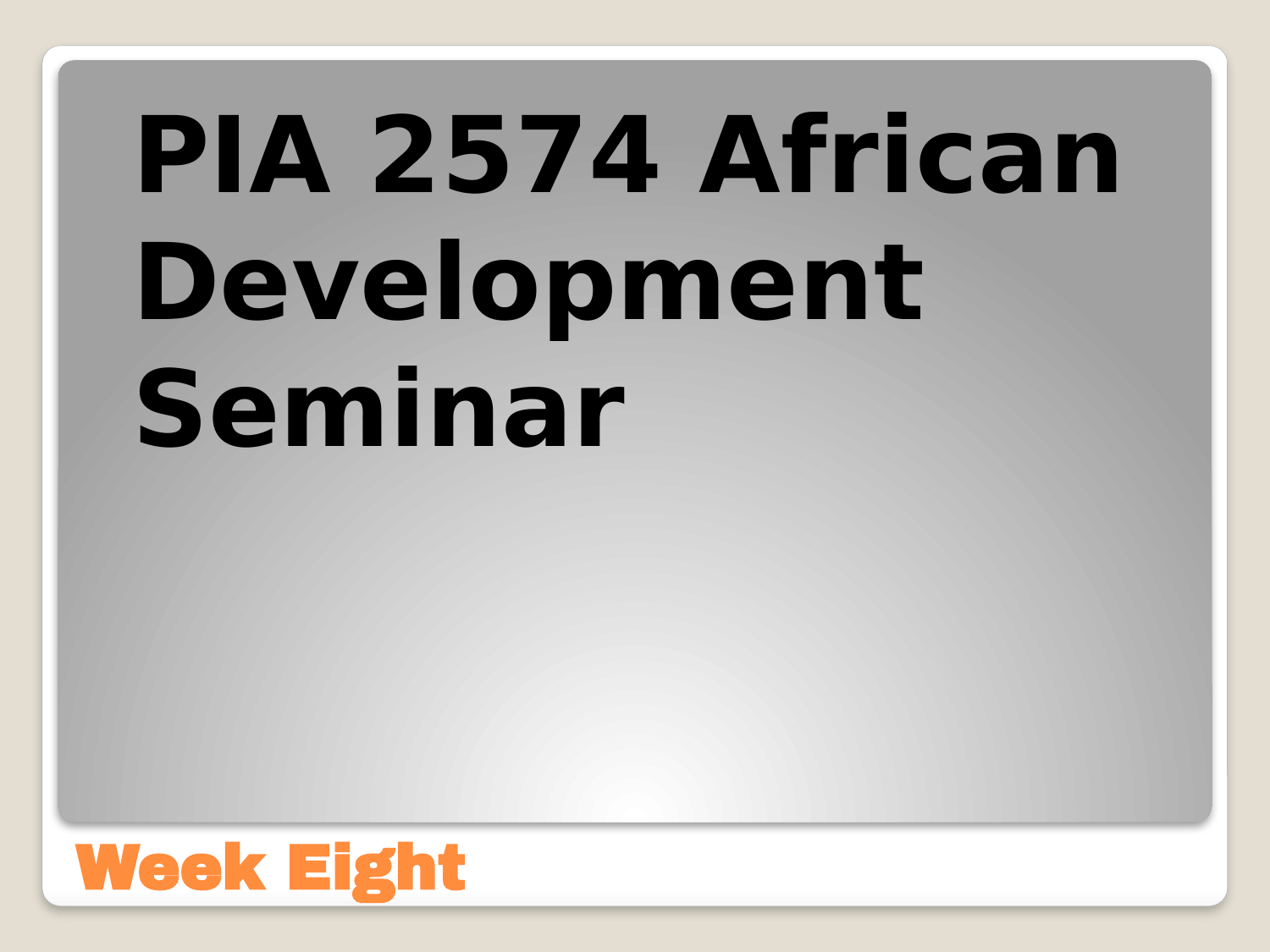

PIA 2574 African Development Seminar
# Week Eight